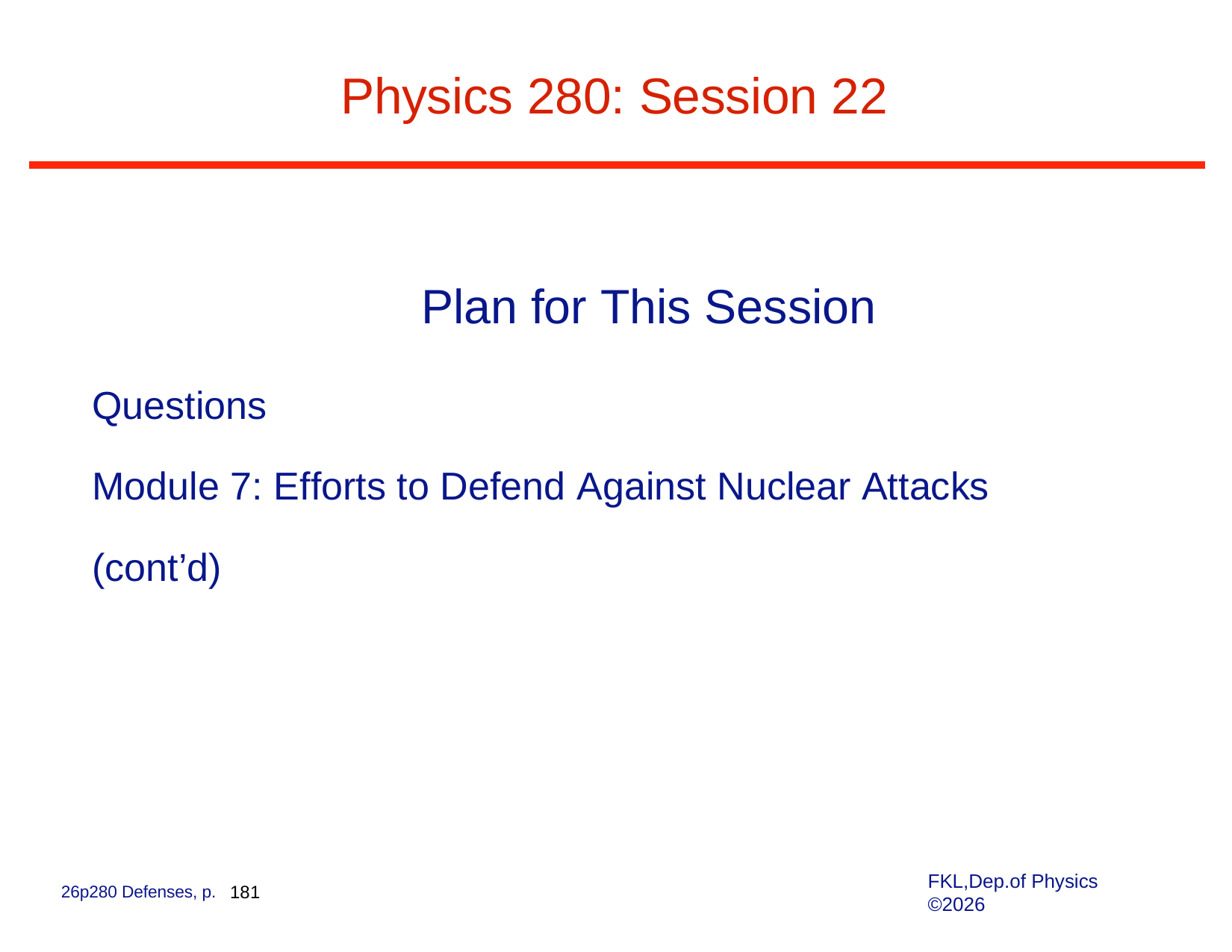

# Physics 280: Session 22
Plan for This Session

Questions
Module 7: Efforts to Defend Against Nuclear Attacks (cont’d)
FKL,Dep.of Physics ©2026
26p280 Defenses, p.   181